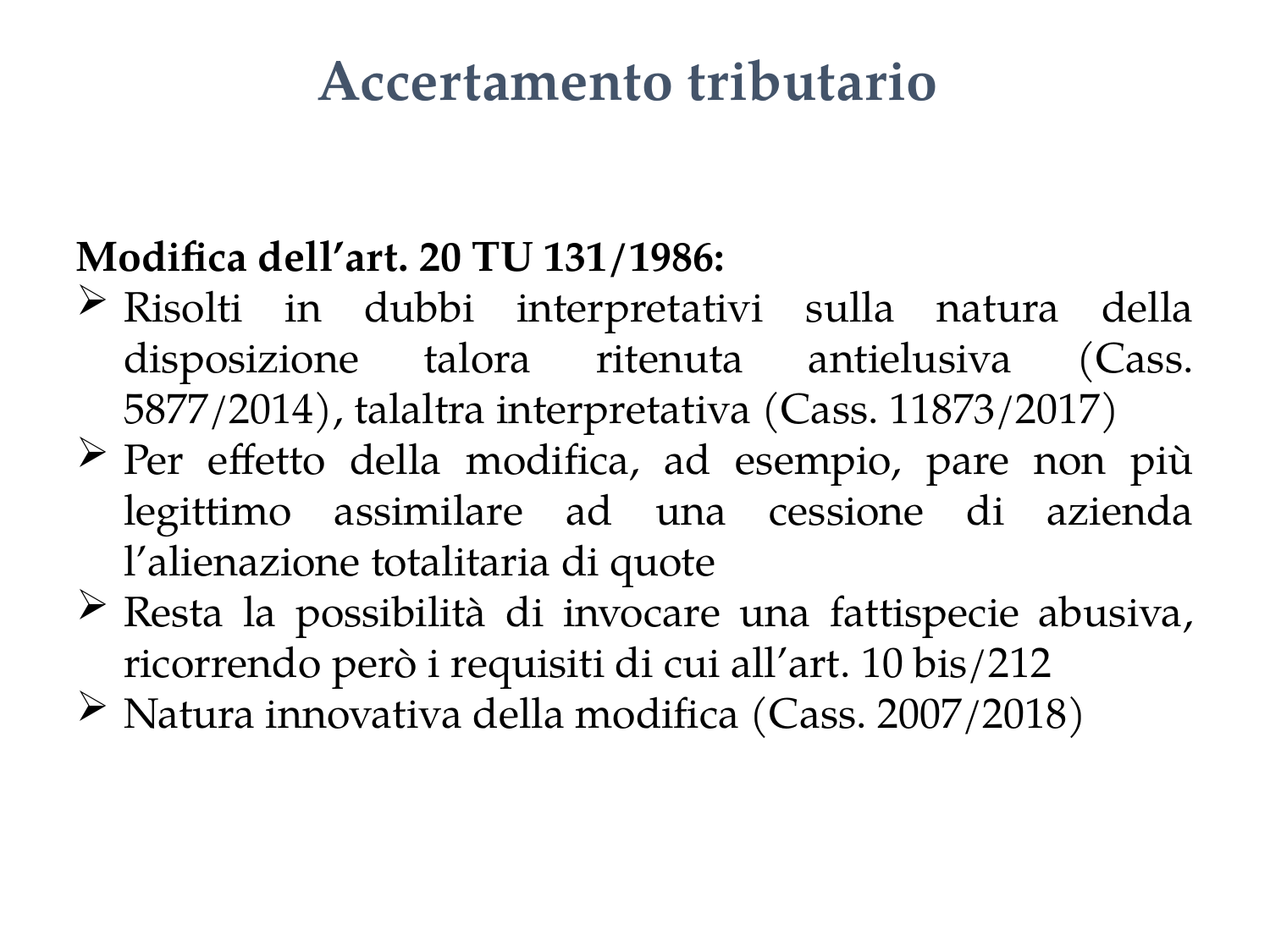

Accertamento tributario
Modifica dell’art. 20 TU 131/1986:
Risolti in dubbi interpretativi sulla natura della disposizione talora ritenuta antielusiva (Cass. 5877/2014), talaltra interpretativa (Cass. 11873/2017)
Per effetto della modifica, ad esempio, pare non più legittimo assimilare ad una cessione di azienda l’alienazione totalitaria di quote
Resta la possibilità di invocare una fattispecie abusiva, ricorrendo però i requisiti di cui all’art. 10 bis/212
Natura innovativa della modifica (Cass. 2007/2018)